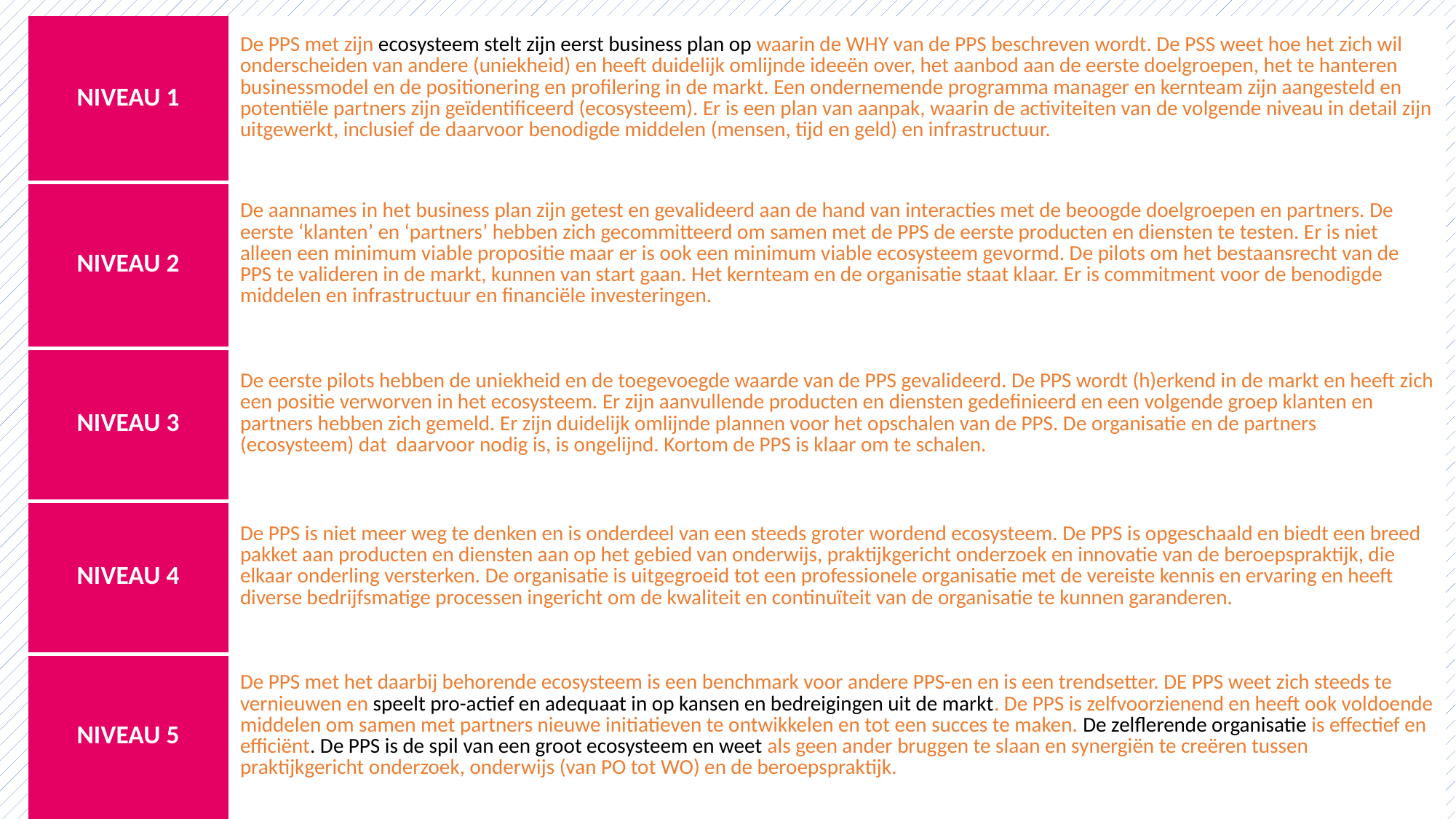

| NIVEAU 1 | De PPS met zijn ecosysteem stelt zijn eerst business plan op waarin de WHY van de PPS beschreven wordt. De PSS weet hoe het zich wil onderscheiden van andere (uniekheid) en heeft duidelijk omlijnde ideeën over, het aanbod aan de eerste doelgroepen, het te hanteren businessmodel en de positionering en profilering in de markt. Een ondernemende programma manager en kernteam zijn aangesteld en potentiële partners zijn geïdentificeerd (ecosysteem). Er is een plan van aanpak, waarin de activiteiten van de volgende niveau in detail zijn uitgewerkt, inclusief de daarvoor benodigde middelen (mensen, tijd en geld) en infrastructuur. |
| --- | --- |
| NIVEAU 2 | De aannames in het business plan zijn getest en gevalideerd aan de hand van interacties met de beoogde doelgroepen en partners. De eerste ‘klanten’ en ‘partners’ hebben zich gecommitteerd om samen met de PPS de eerste producten en diensten te testen. Er is niet alleen een minimum viable propositie maar er is ook een minimum viable ecosysteem gevormd. De pilots om het bestaansrecht van de PPS te valideren in de markt, kunnen van start gaan. Het kernteam en de organisatie staat klaar. Er is commitment voor de benodigde middelen en infrastructuur en financiële investeringen. |
| NIVEAU 3 | De eerste pilots hebben de uniekheid en de toegevoegde waarde van de PPS gevalideerd. De PPS wordt (h)erkend in de markt en heeft zich een positie verworven in het ecosysteem. Er zijn aanvullende producten en diensten gedefinieerd en een volgende groep klanten en partners hebben zich gemeld. Er zijn duidelijk omlijnde plannen voor het opschalen van de PPS. De organisatie en de partners (ecosysteem) dat daarvoor nodig is, is ongelijnd. Kortom de PPS is klaar om te schalen. |
| NIVEAU 4 | De PPS is niet meer weg te denken en is onderdeel van een steeds groter wordend ecosysteem. De PPS is opgeschaald en biedt een breed pakket aan producten en diensten aan op het gebied van onderwijs, praktijkgericht onderzoek en innovatie van de beroepspraktijk, die elkaar onderling versterken. De organisatie is uitgegroeid tot een professionele organisatie met de vereiste kennis en ervaring en heeft diverse bedrijfsmatige processen ingericht om de kwaliteit en continuïteit van de organisatie te kunnen garanderen. |
| NIVEAU 5 | De PPS met het daarbij behorende ecosysteem is een benchmark voor andere PPS-en en is een trendsetter. DE PPS weet zich steeds te vernieuwen en speelt pro-actief en adequaat in op kansen en bedreigingen uit de markt. De PPS is zelfvoorzienend en heeft ook voldoende middelen om samen met partners nieuwe initiatieven te ontwikkelen en tot een succes te maken. De zelflerende organisatie is effectief en efficiënt. De PPS is de spil van een groot ecosysteem en weet als geen ander bruggen te slaan en synergiën te creëren tussen praktijkgericht onderzoek, onderwijs (van PO tot WO) en de beroepspraktijk. |
© The Innovation Family
12